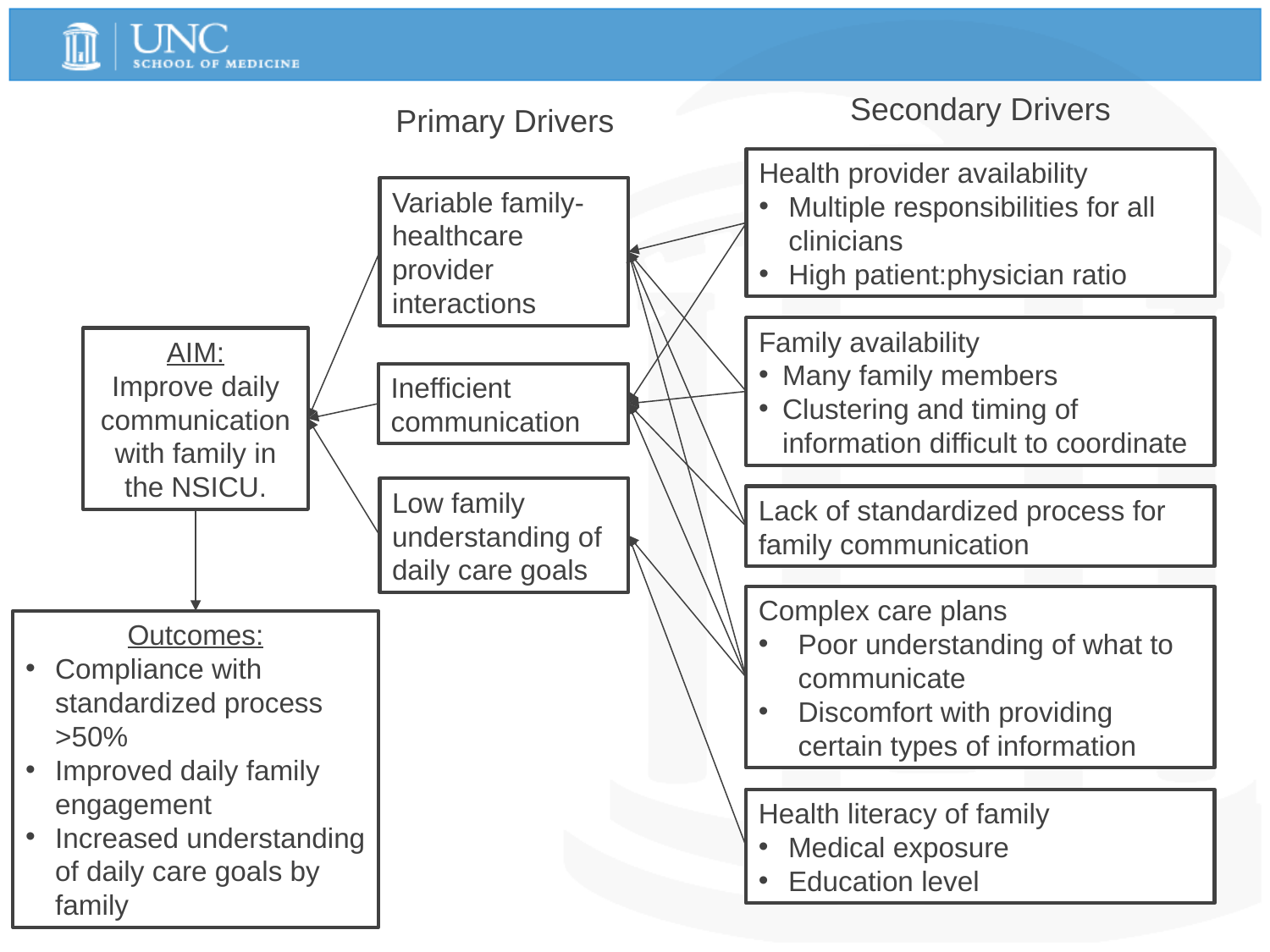

Secondary Drivers
Primary Drivers
Health provider availability
Multiple responsibilities for all clinicians
High patient:physician ratio
Variable family-healthcare provider interactions
Family availability
Many family members
Clustering and timing of information difficult to coordinate
AIM:
Improve daily communication with family in the NSICU.
Inefficient communication
Low family understanding of daily care goals
Lack of standardized process for family communication
Complex care plans
Poor understanding of what to communicate
Discomfort with providing certain types of information
Outcomes:
Compliance with standardized process >50%
Improved daily family engagement
Increased understanding of daily care goals by family
Health literacy of family
Medical exposure
Education level